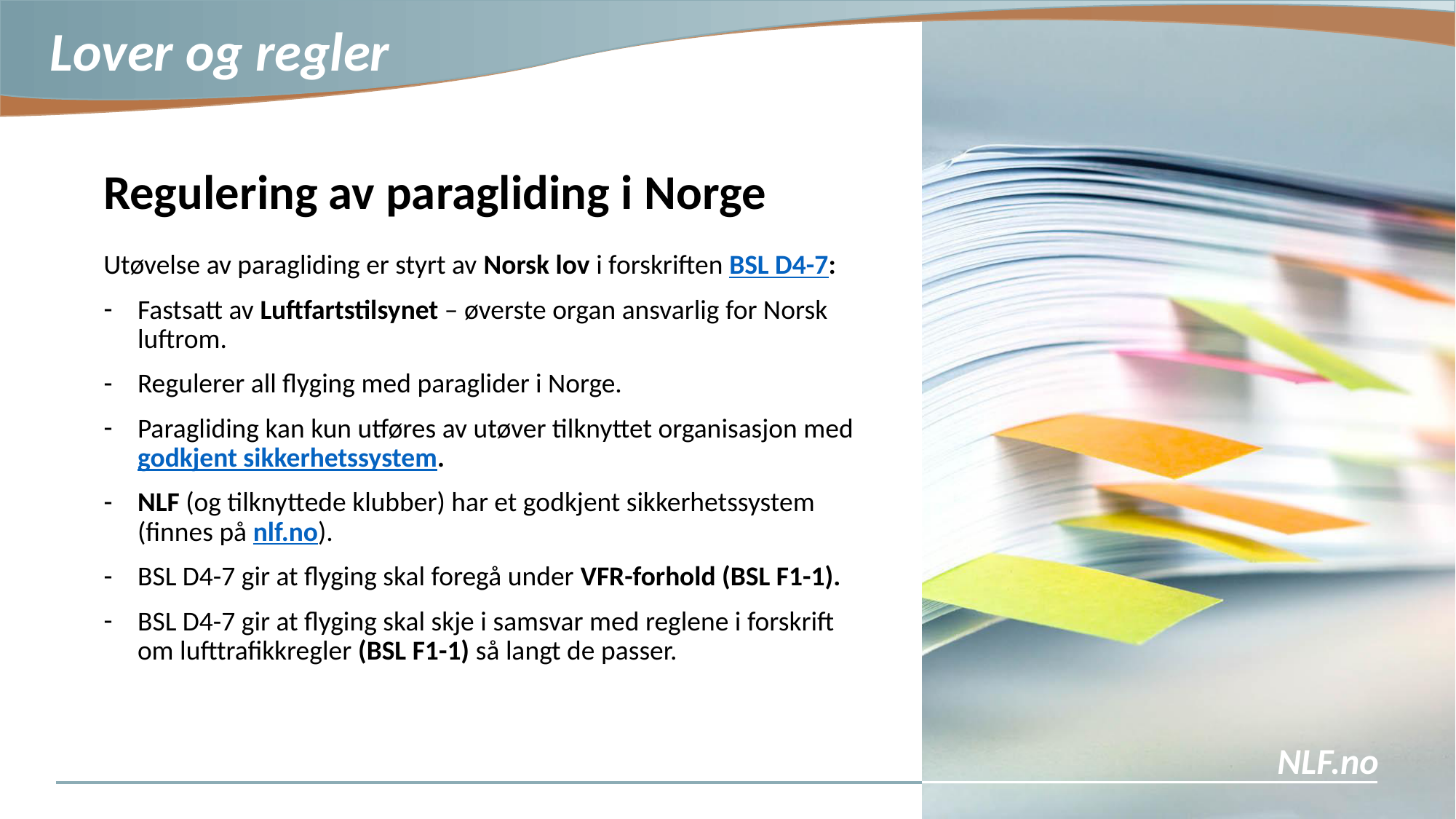

Regulering av paragliding i Norge
Utøvelse av paragliding er styrt av Norsk lov i forskriften BSL D4-7:
Fastsatt av Luftfartstilsynet – øverste organ ansvarlig for Norsk luftrom.
Regulerer all flyging med paraglider i Norge.
Paragliding kan kun utføres av utøver tilknyttet organisasjon med godkjent sikkerhetssystem.
NLF (og tilknyttede klubber) har et godkjent sikkerhetssystem (finnes på nlf.no).
BSL D4-7 gir at flyging skal foregå under VFR-forhold (BSL F1-1).
BSL D4-7 gir at flyging skal skje i samsvar med reglene i forskrift om lufttrafikkregler (BSL F1-1) så langt de passer.